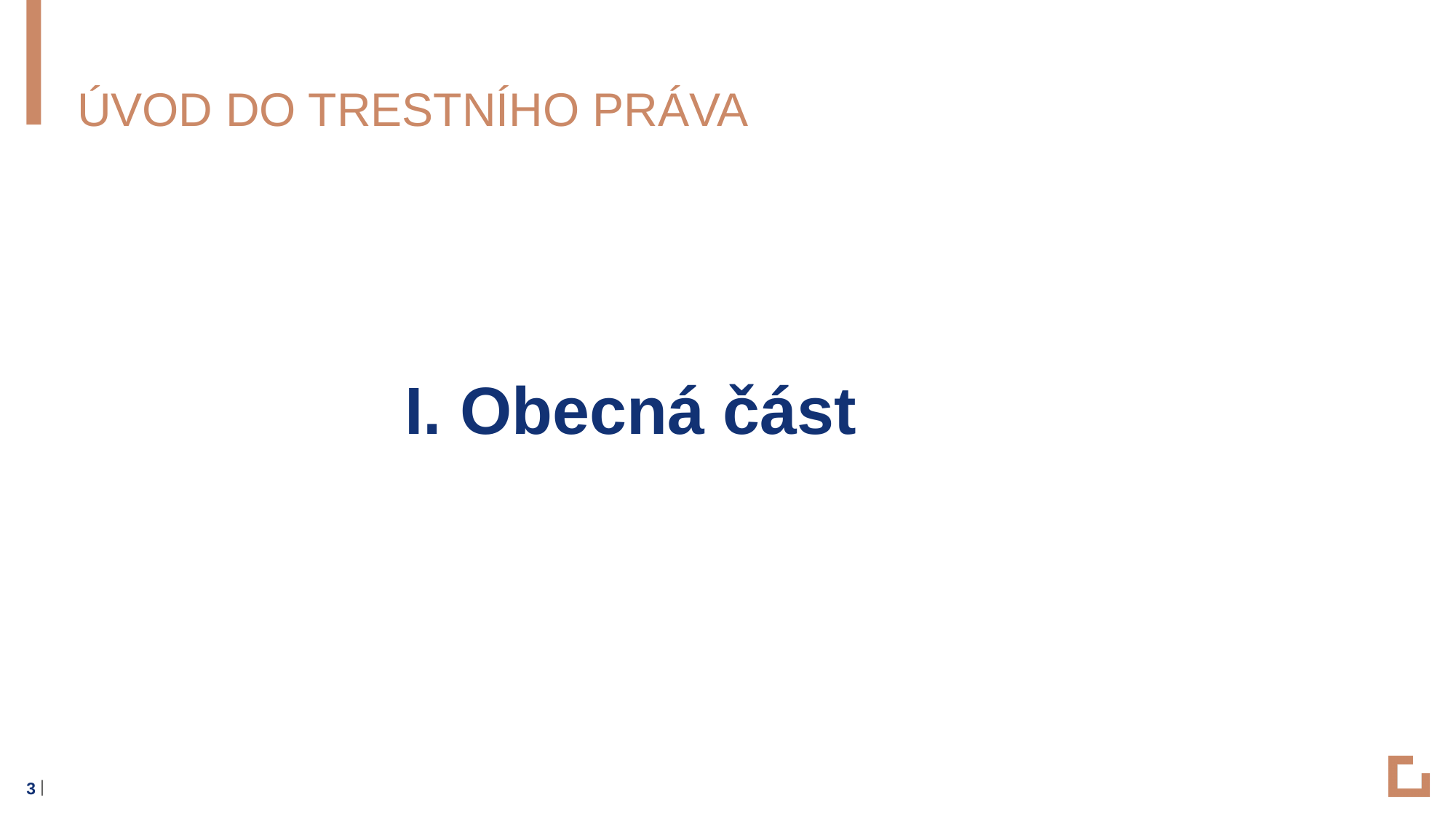

# Úvod do trestního práva

			I. Obecná část

3